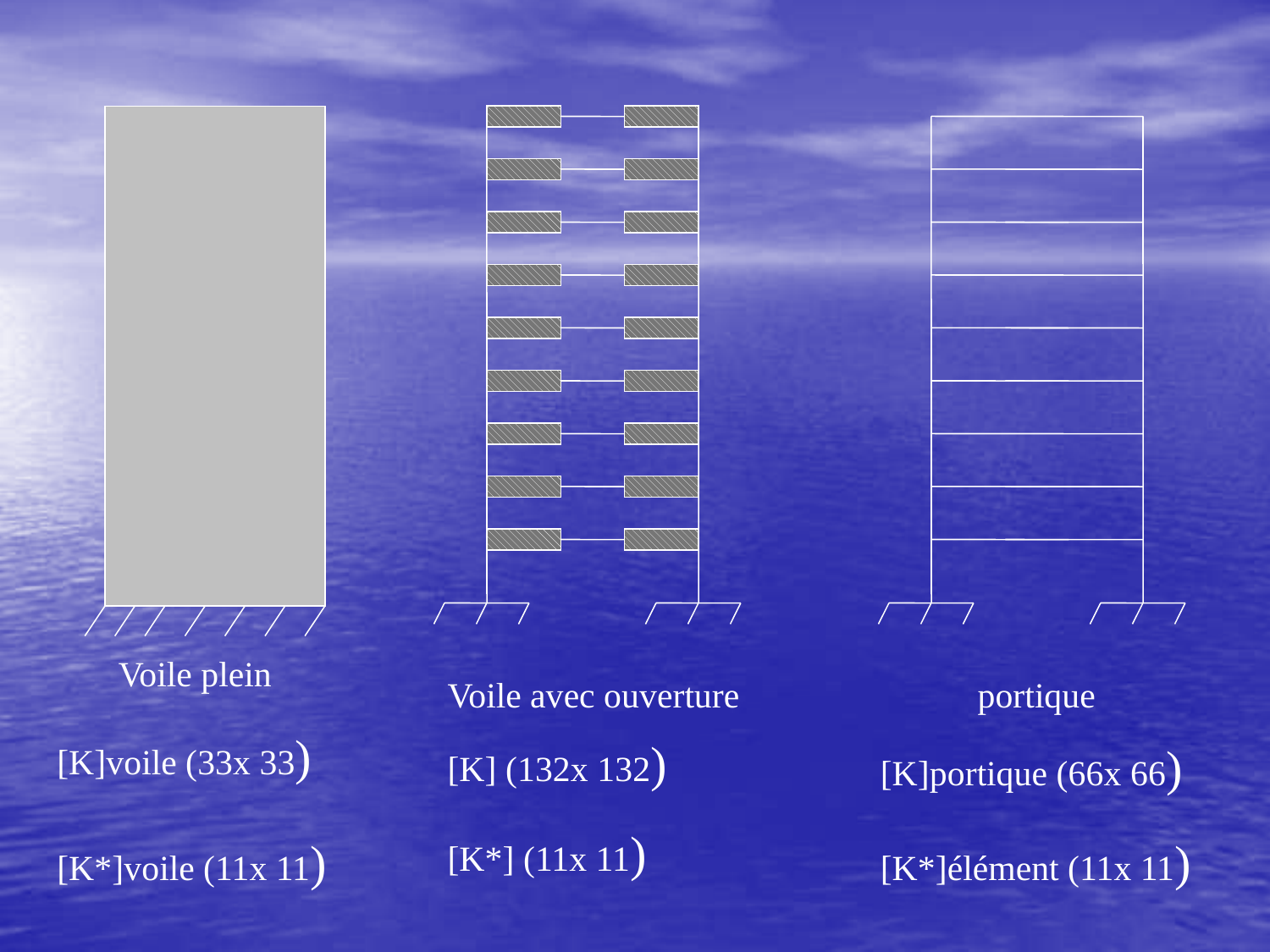

Voile plein
Voile avec ouverture
portique
     [K]voile (33x 33)
[K] (132x 132)
[K]portique (66x 66)
[K*] (11x 11)
     [K*]voile (11x 11)
[K*]élément (11x 11)